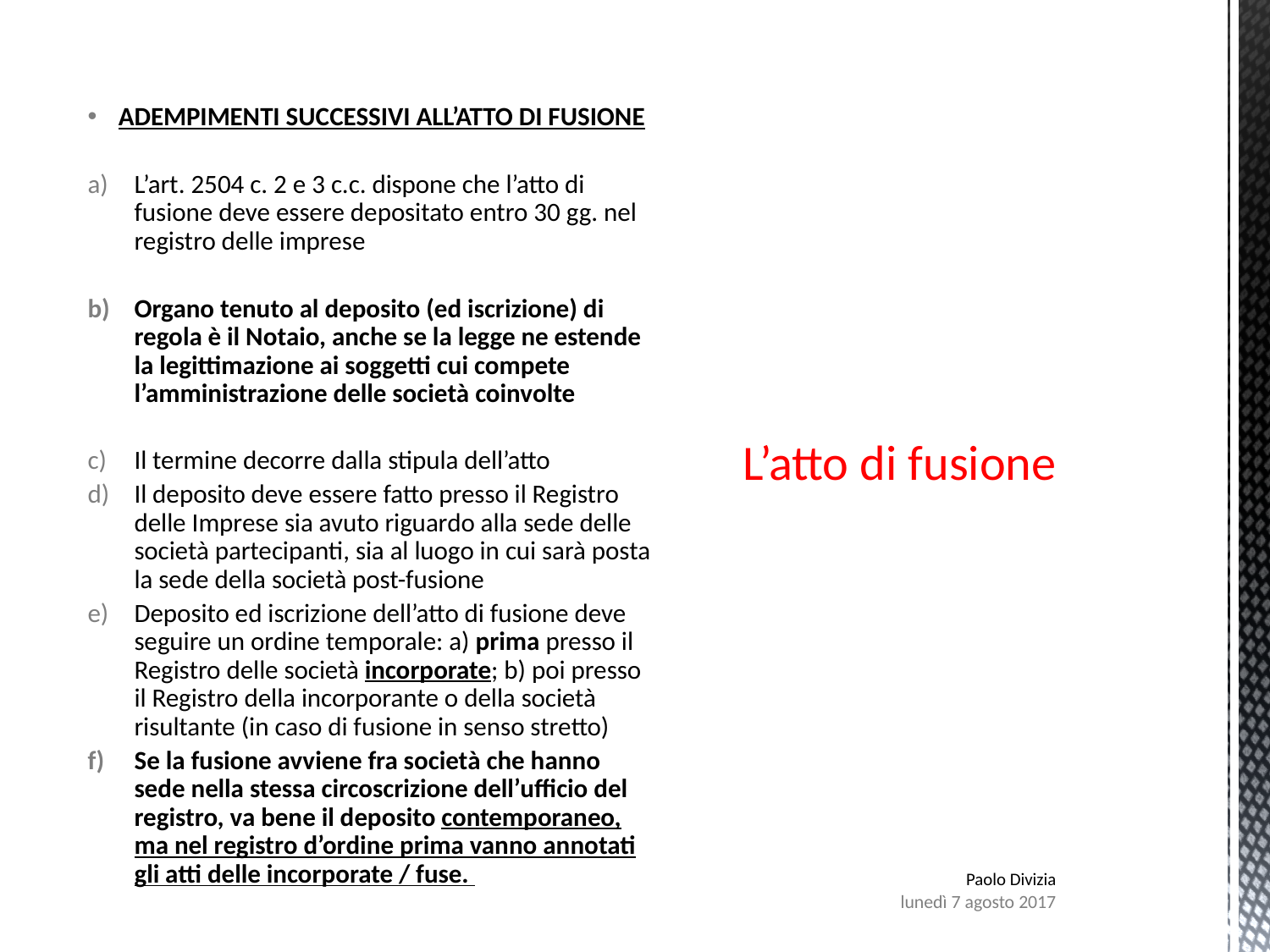

# L’atto di fusione
 ADEMPIMENTI SUCCESSIVI ALL’ATTO DI FUSIONE

L’art. 2504 c. 2 e 3 c.c. dispone che l’atto di fusione deve essere depositato entro 30 gg. nel registro delle imprese

Organo tenuto al deposito (ed iscrizione) di regola è il Notaio, anche se la legge ne estende la legittimazione ai soggetti cui compete l’amministrazione delle società coinvolte

Il termine decorre dalla stipula dell’atto
Il deposito deve essere fatto presso il Registro delle Imprese sia avuto riguardo alla sede delle società partecipanti, sia al luogo in cui sarà posta la sede della società post-fusione
Deposito ed iscrizione dell’atto di fusione deve seguire un ordine temporale: a) prima presso il Registro delle società incorporate; b) poi presso il Registro della incorporante o della società risultante (in caso di fusione in senso stretto)
Se la fusione avviene fra società che hanno sede nella stessa circoscrizione dell’ufficio del registro, va bene il deposito contemporaneo, ma nel registro d’ordine prima vanno annotati gli atti delle incorporate / fuse.
Paolo Divizia
lunedì 7 agosto 2017